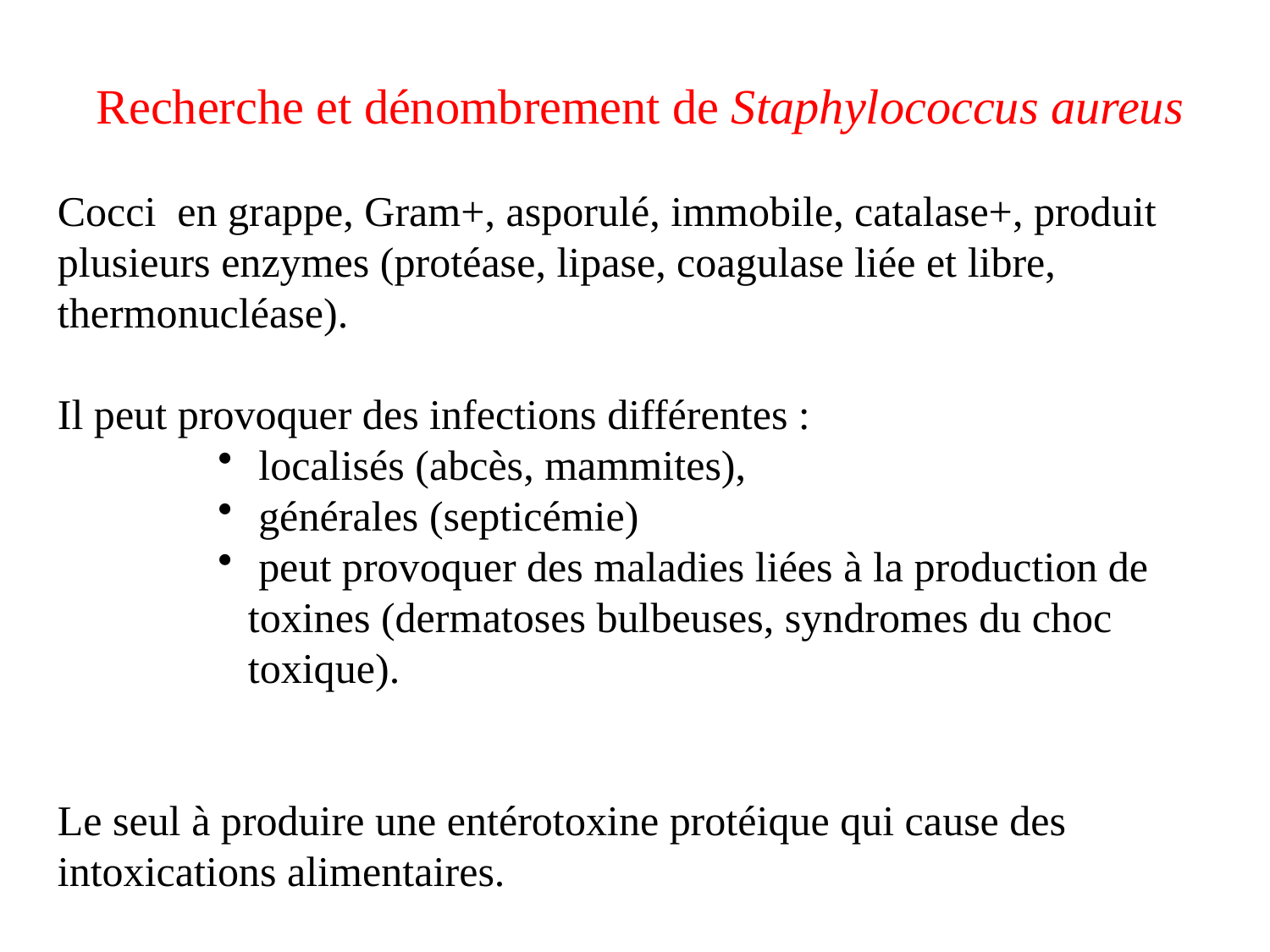

Recherche et dénombrement de Staphylococcus aureus

Cocci  en grappe, Gram+, asporulé, immobile, catalase+, produit plusieurs enzymes (protéase, lipase, coagulase liée et libre, thermonucléase).

Il peut provoquer des infections différentes :
 localisés (abcès, mammites),
 générales (septicémie)
 peut provoquer des maladies liées à la production de toxines (dermatoses bulbeuses, syndromes du choc toxique).

Le seul à produire une entérotoxine protéique qui cause des intoxications alimentaires.